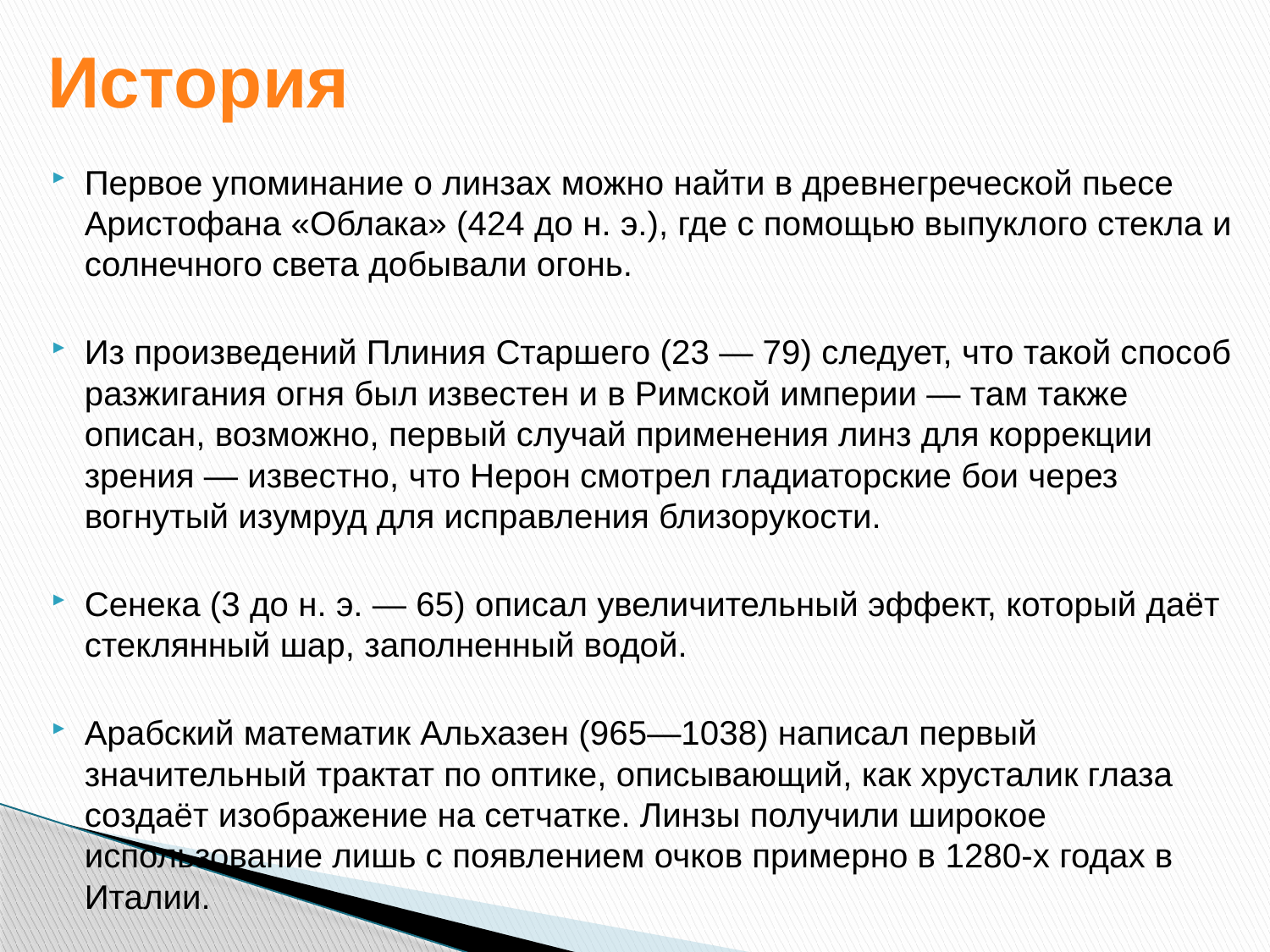

История

Первое упоминание о линзах можно найти в древнегреческой пьесе Аристофана «Облака» (424 до н. э.), где с помощью выпуклого стекла и солнечного света добывали огонь.

Из произведений Плиния Старшего (23 — 79) следует, что такой способ разжигания огня был известен и в Римской империи — там также описан, возможно, первый случай применения линз для коррекции зрения — известно, что Нерон смотрел гладиаторские бои через вогнутый изумруд для исправления близорукости.

Сенека (3 до н. э. — 65) описал увеличительный эффект, который даёт стеклянный шар, заполненный водой.

Арабский математик Альхазен (965—1038) написал первый значительный трактат по оптике, описывающий, как хрусталик глаза создаёт изображение на сетчатке. Линзы получили широкое использование лишь с появлением очков примерно в 1280-х годах в Италии.